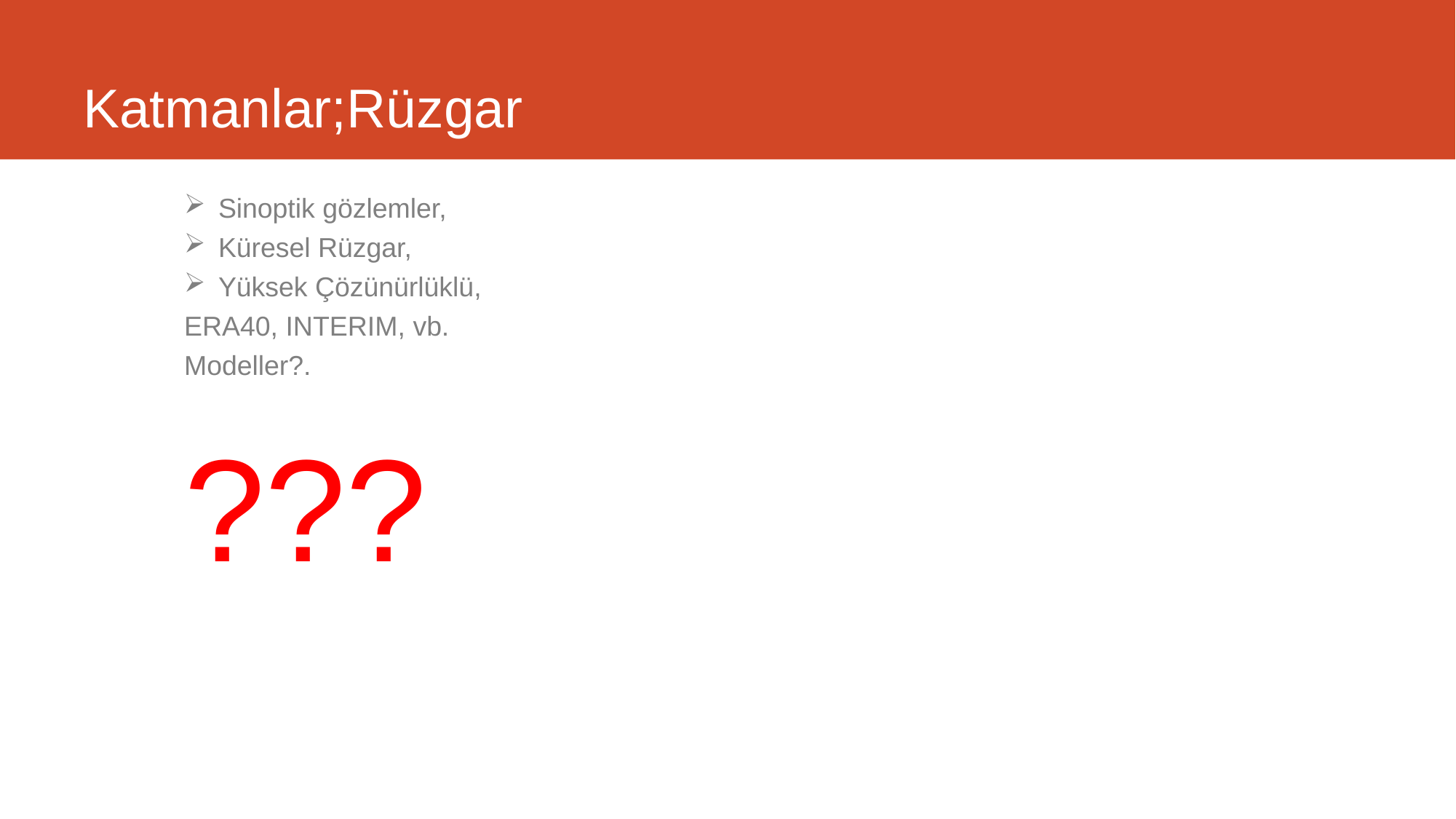

# Katmanlar;Rüzgar
Sinoptik gözlemler,
Küresel Rüzgar,
Yüksek Çözünürlüklü,
ERA40, INTERIM, vb.
Modeller?.
???